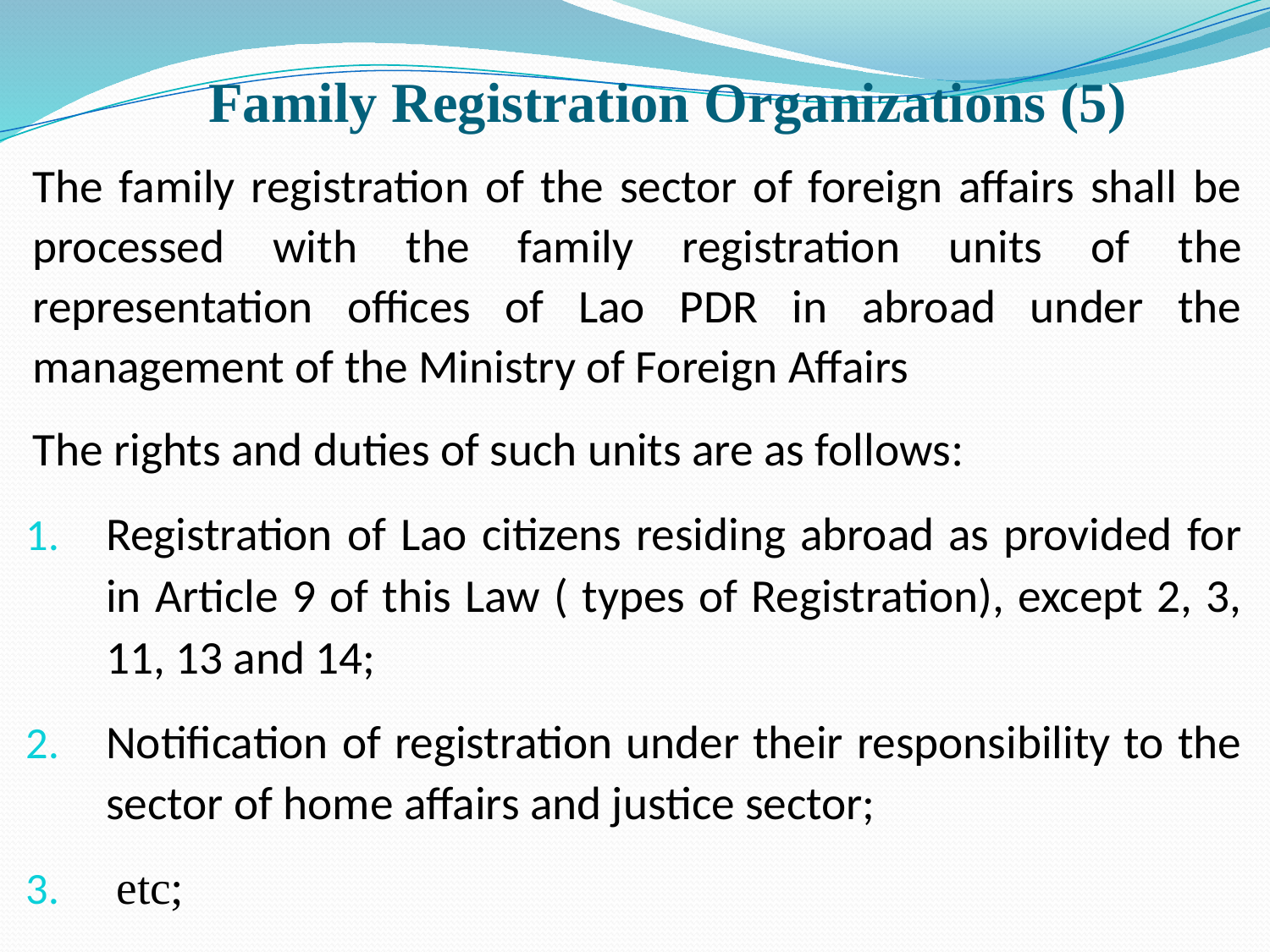

# Family Registration Organizations (5)
The family registration of the sector of foreign affairs shall be processed with the family registration units of the representation offices of Lao PDR in abroad under the management of the Ministry of Foreign Affairs
The rights and duties of such units are as follows:
Registration of Lao citizens residing abroad as provided for in Article 9 of this Law ( types of Registration), except 2, 3, 11, 13 and 14;
Notification of registration under their responsibility to the sector of home affairs and justice sector;
 etc;